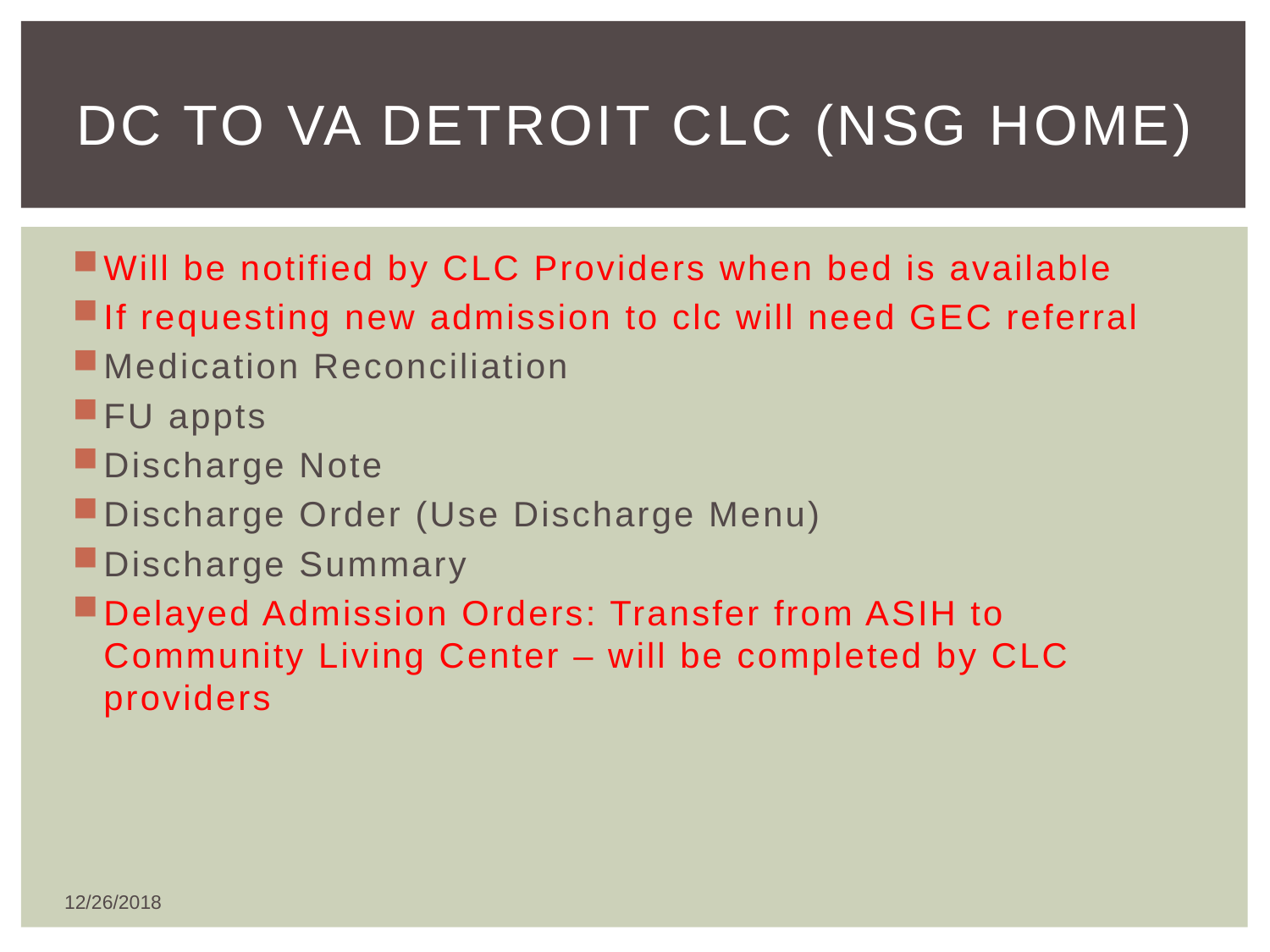

# DC to VA Detroit CLC (Nsg Home)
Will be notified by CLC Providers when bed is available
If requesting new admission to clc will need GEC referral
Medication Reconciliation
FU appts
Discharge Note
Discharge Order (Use Discharge Menu)
Discharge Summary
Delayed Admission Orders: Transfer from ASIH to Community Living Center – will be completed by CLC providers

12/26/2018